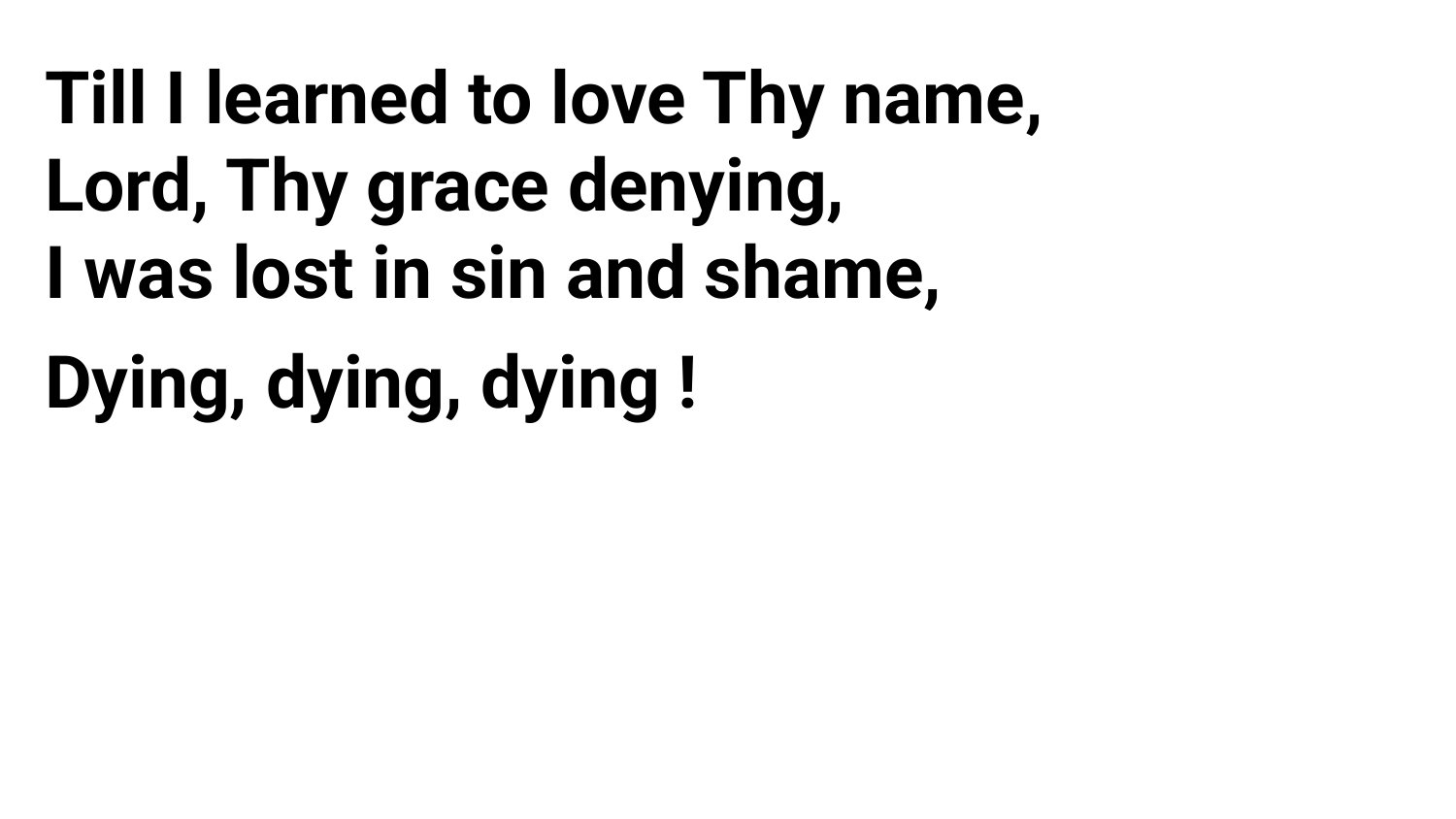

Till I learned to love Thy name,
Lord, Thy grace denying,
I was lost in sin and shame,
Dying, dying, dying !